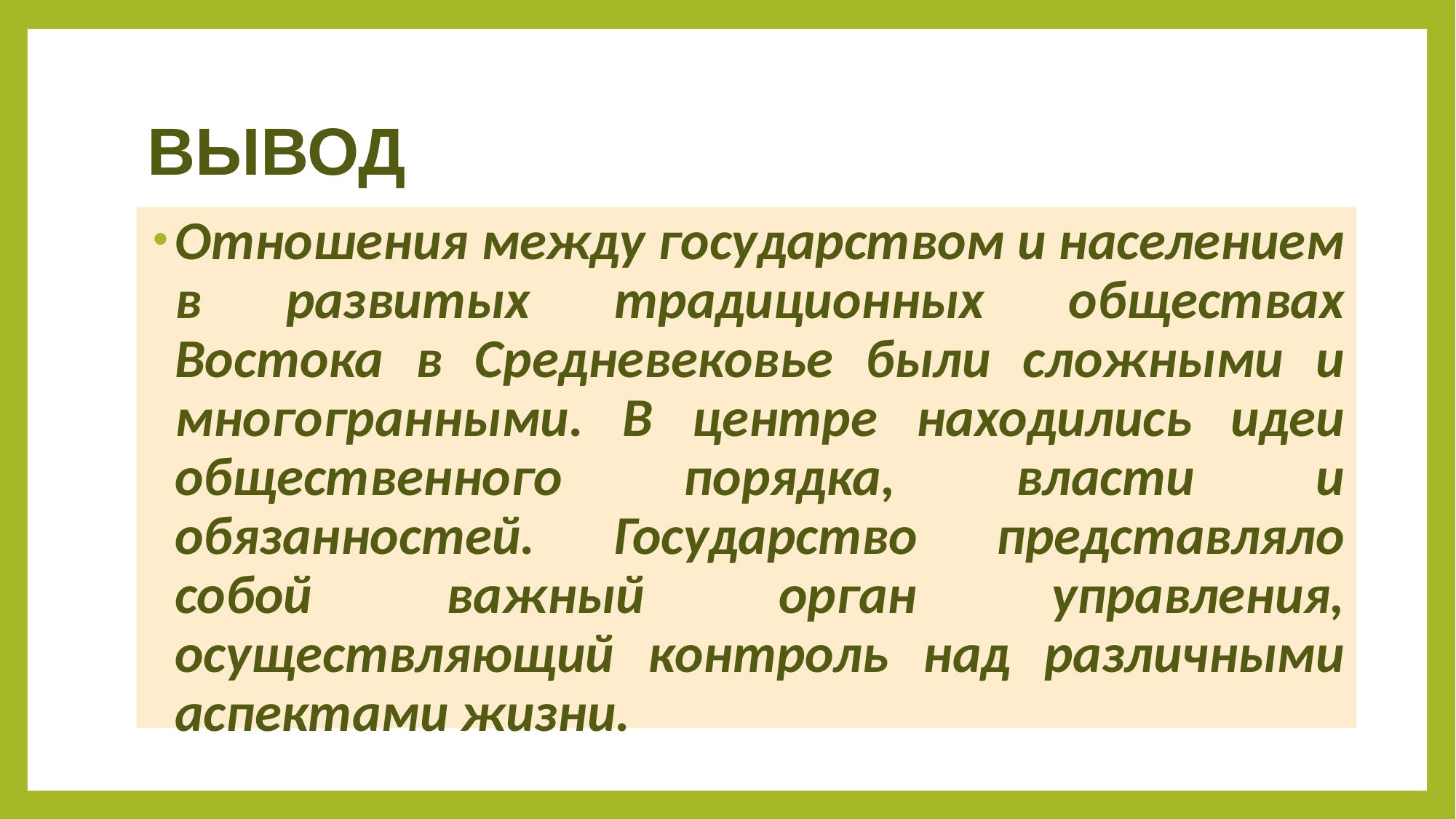

# ВЫВОД
Отношения между государством и населением в развитых традиционных обществах Востока в Средневековье были сложными и многогранными. В центре находились идеи общественного порядка, власти и обязанностей. Государство представляло собой важный орган управления, осуществляющий контроль над различными аспектами жизни.